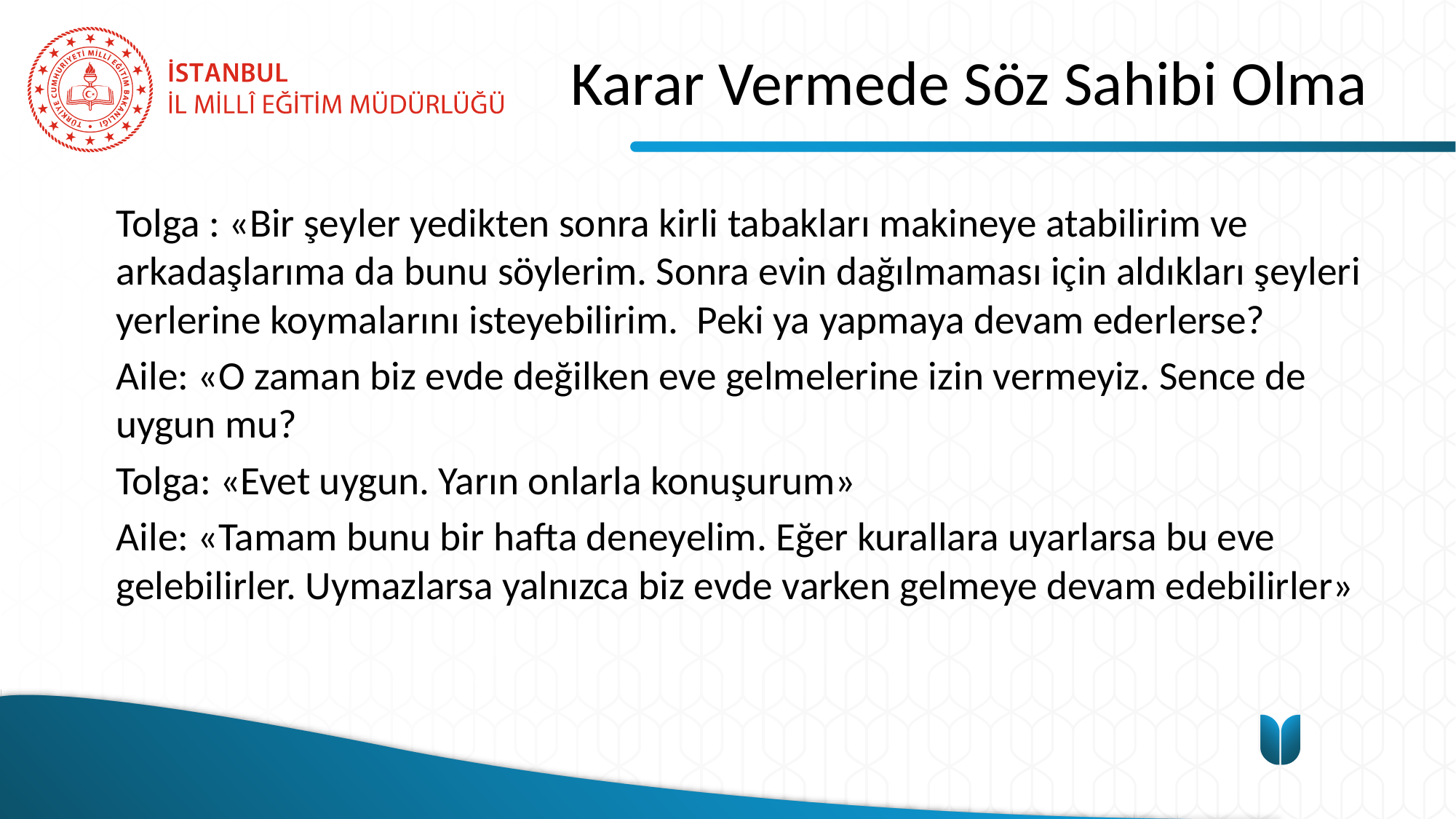

# Karar Vermede Söz Sahibi Olma
Tolga : «Bir şeyler yedikten sonra kirli tabakları makineye atabilirim ve arkadaşlarıma da bunu söylerim. Sonra evin dağılmaması için aldıkları şeyleri yerlerine koymalarını isteyebilirim.  Peki ya yapmaya devam ederlerse?
Aile: «O zaman biz evde değilken eve gelmelerine izin vermeyiz. Sence de uygun mu?
Tolga: «Evet uygun. Yarın onlarla konuşurum»
Aile: «Tamam bunu bir hafta deneyelim. Eğer kurallara uyarlarsa bu eve gelebilirler. Uymazlarsa yalnızca biz evde varken gelmeye devam edebilirler»